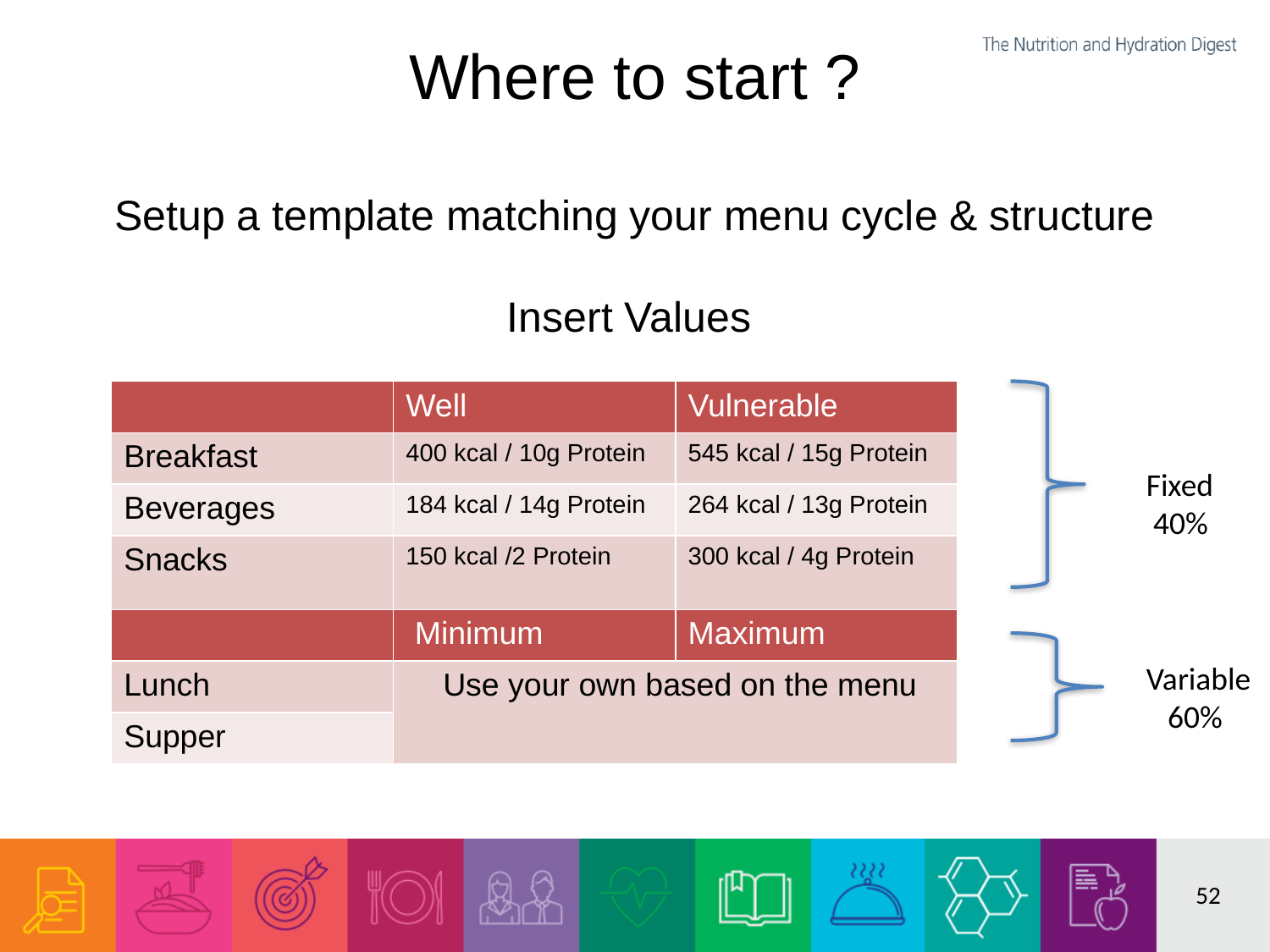

# Where to start ? Setup a template matching your menu cycle & structure Insert Values
|  | Well | Vulnerable |
| --- | --- | --- |
| Breakfast | 400 kcal / 10g Protein | 545 kcal / 15g Protein |
| Beverages | 184 kcal / 14g Protein | 264 kcal / 13g Protein |
| Snacks | 150 kcal /2 Protein | 300 kcal / 4g Protein |

Fixed
 40%
|  | Minimum | Maximum |
| --- | --- | --- |
| Lunch | Use your own based on the menu |  |
| Supper |  |  |

Variable
   60%
52